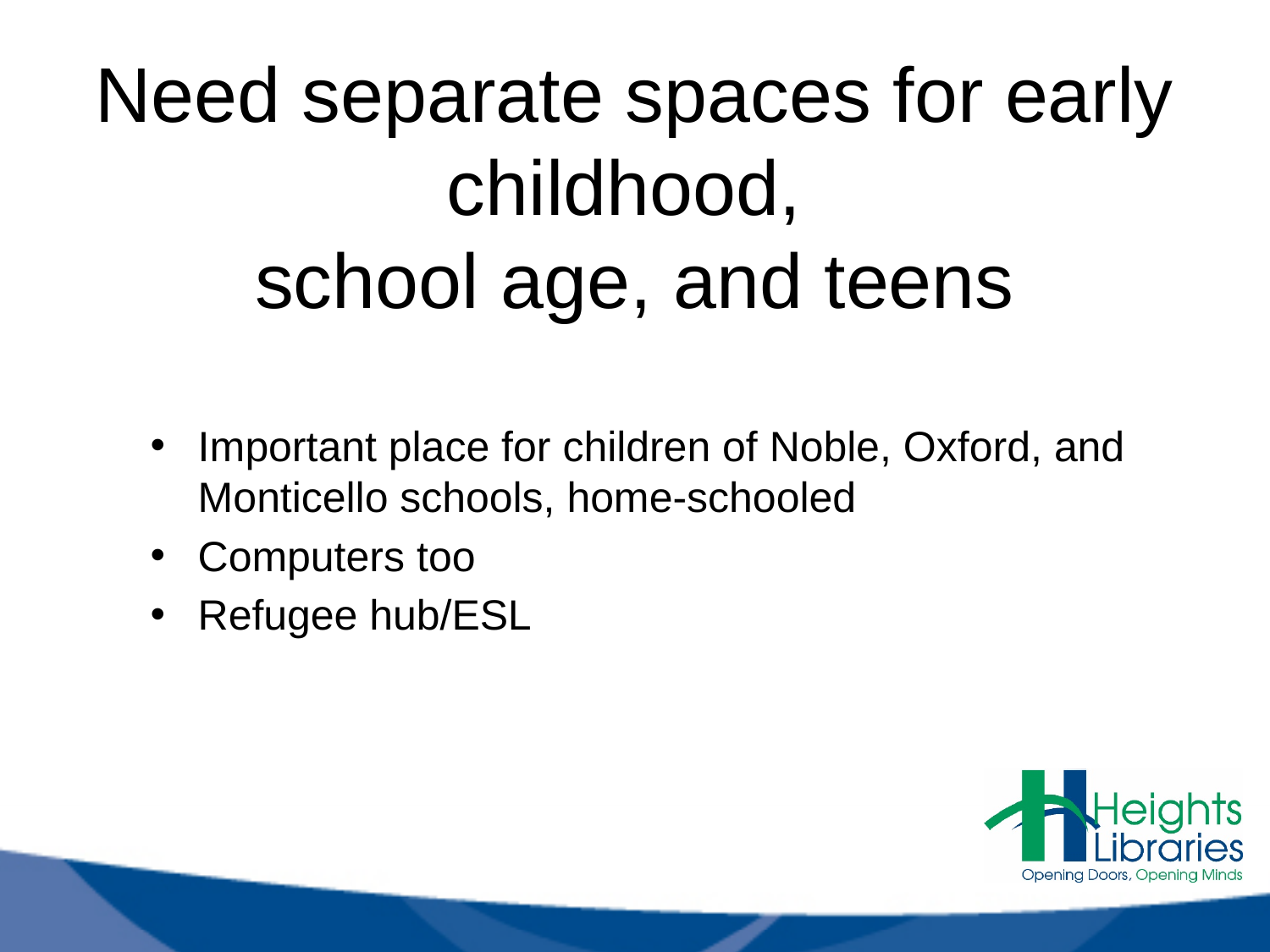

# Need separate spaces for early childhood,  school age, and teens
Important place for children of Noble, Oxford, and Monticello schools, home-schooled
Computers too
Refugee hub/ESL